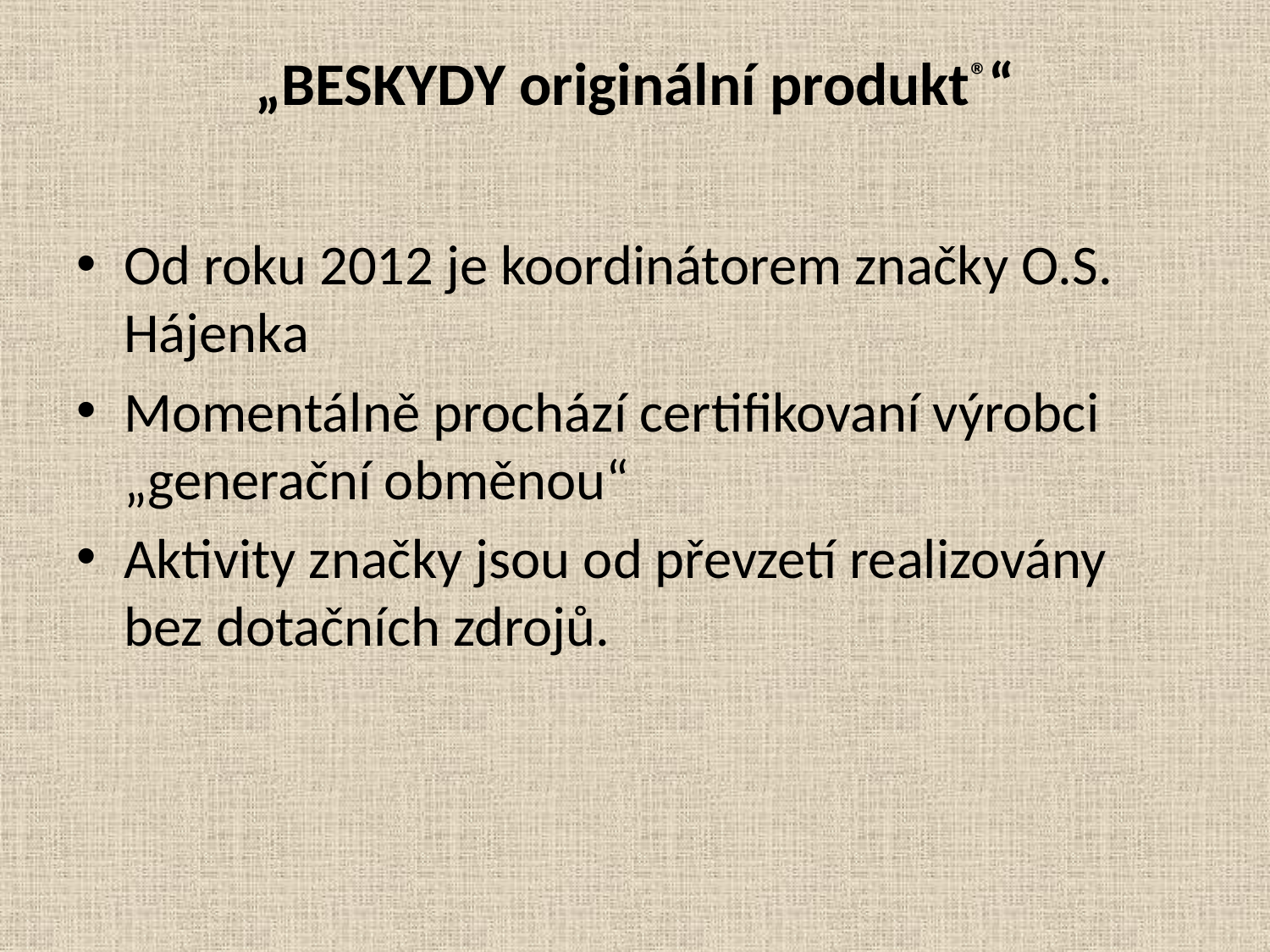

# „BESKYDY originální produkt®“
Od roku 2012 je koordinátorem značky O.S. Hájenka
Momentálně prochází certifikovaní výrobci  „generační obměnou“
Aktivity značky jsou od převzetí realizovány bez dotačních zdrojů.